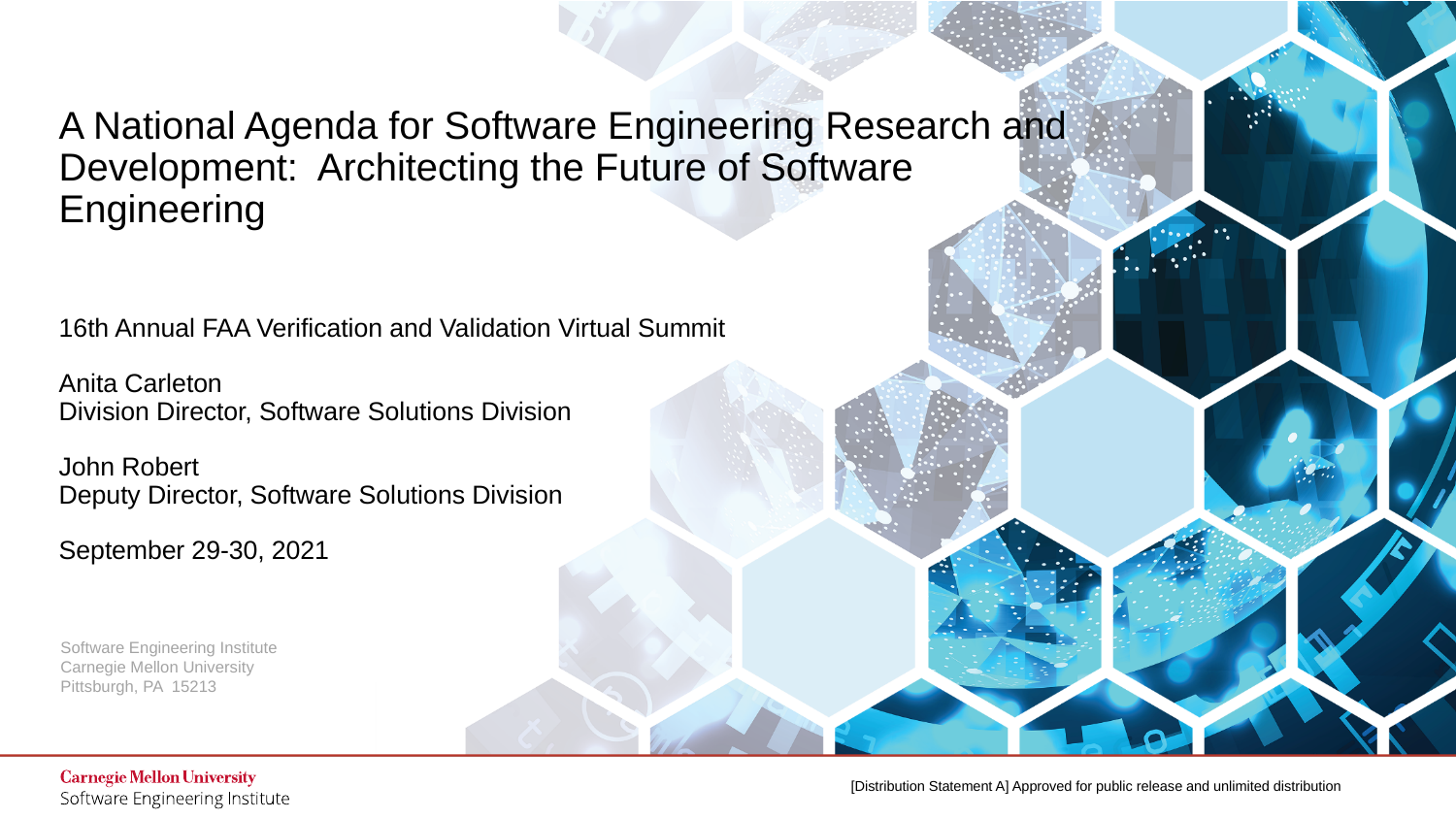

# A National Agenda for Software Engineering Research and Development:  Architecting the Future of Software Engineering 16th Annual FAA Verification and Validation Virtual Summit Anita Carleton Division Director, Software Solutions Division John Robert Deputy Director, Software Solutions Division September 29-30, 2021